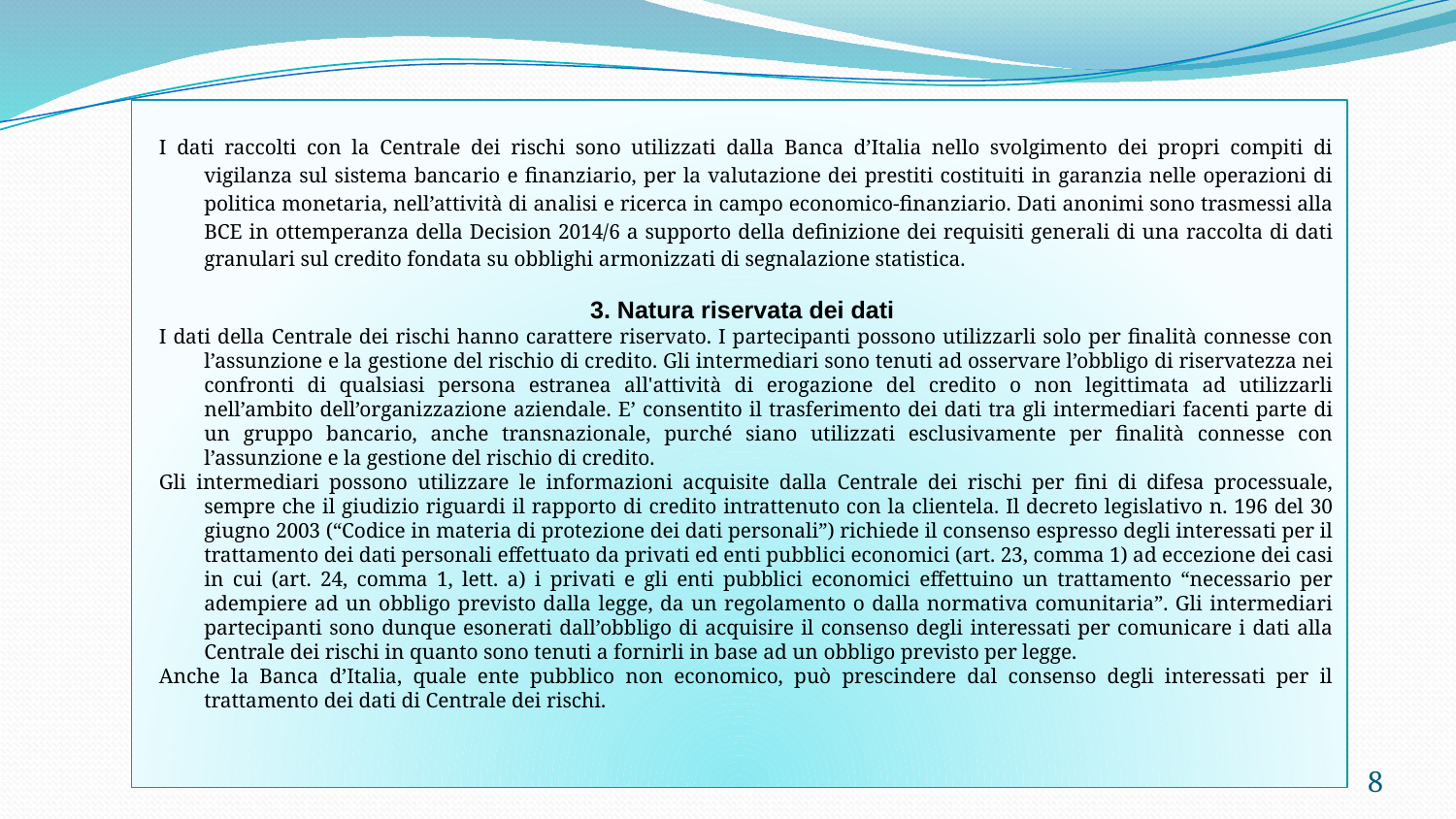

I dati raccolti con la Centrale dei rischi sono utilizzati dalla Banca d’Italia nello svolgimento dei propri compiti di vigilanza sul sistema bancario e finanziario, per la valutazione dei prestiti costituiti in garanzia nelle operazioni di politica monetaria, nell’attività di analisi e ricerca in campo economico-finanziario. Dati anonimi sono trasmessi alla BCE in ottemperanza della Decision 2014/6 a supporto della definizione dei requisiti generali di una raccolta di dati granulari sul credito fondata su obblighi armonizzati di segnalazione statistica.

3. Natura riservata dei dati
I dati della Centrale dei rischi hanno carattere riservato. I partecipanti possono utilizzarli solo per finalità connesse con l’assunzione e la gestione del rischio di credito. Gli intermediari sono tenuti ad osservare l’obbligo di riservatezza nei confronti di qualsiasi persona estranea all'attività di erogazione del credito o non legittimata ad utilizzarli nell’ambito dell’organizzazione aziendale. E’ consentito il trasferimento dei dati tra gli intermediari facenti parte di un gruppo bancario, anche transnazionale, purché siano utilizzati esclusivamente per finalità connesse con l’assunzione e la gestione del rischio di credito.
Gli intermediari possono utilizzare le informazioni acquisite dalla Centrale dei rischi per fini di difesa processuale, sempre che il giudizio riguardi il rapporto di credito intrattenuto con la clientela. Il decreto legislativo n. 196 del 30 giugno 2003 (“Codice in materia di protezione dei dati personali”) richiede il consenso espresso degli interessati per il trattamento dei dati personali effettuato da privati ed enti pubblici economici (art. 23, comma 1) ad eccezione dei casi in cui (art. 24, comma 1, lett. a) i privati e gli enti pubblici economici effettuino un trattamento “necessario per adempiere ad un obbligo previsto dalla legge, da un regolamento o dalla normativa comunitaria”. Gli intermediari partecipanti sono dunque esonerati dall’obbligo di acquisire il consenso degli interessati per comunicare i dati alla Centrale dei rischi in quanto sono tenuti a fornirli in base ad un obbligo previsto per legge.
Anche la Banca d’Italia, quale ente pubblico non economico, può prescindere dal consenso degli interessati per il trattamento dei dati di Centrale dei rischi.

8